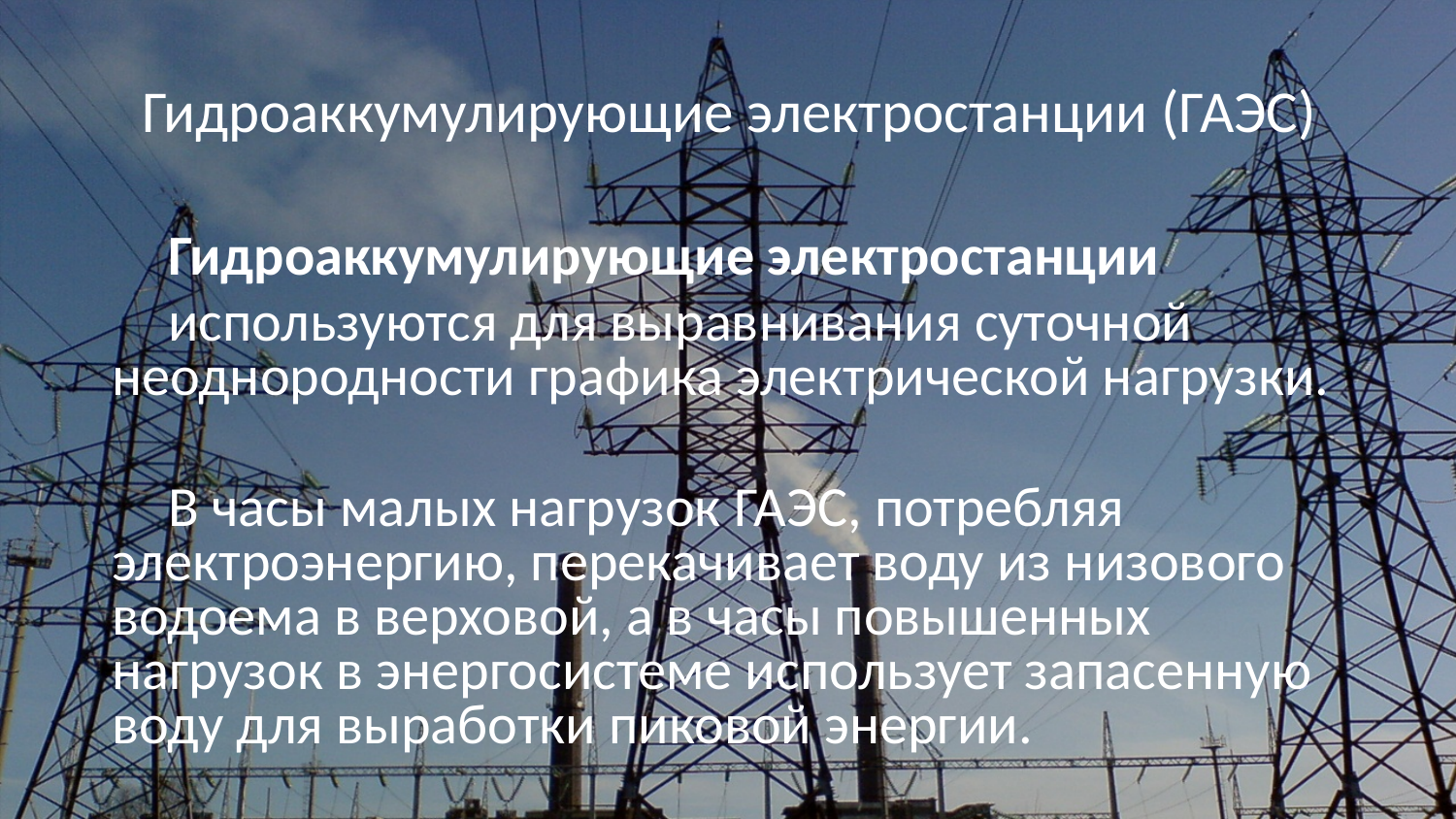

# Гидроаккумулирующие электростанции (ГАЭС)
Гидроаккумулирующие электростанции
используются для выравнивания суточной     неоднородности графика электрической нагрузки.

В часы малых нагрузок ГАЭС, потребляя электроэнергию, перекачивает воду из низового водоема в верховой, а в часы повышенных нагрузок в энергосистеме использует запасенную воду для выработки пиковой энергии.